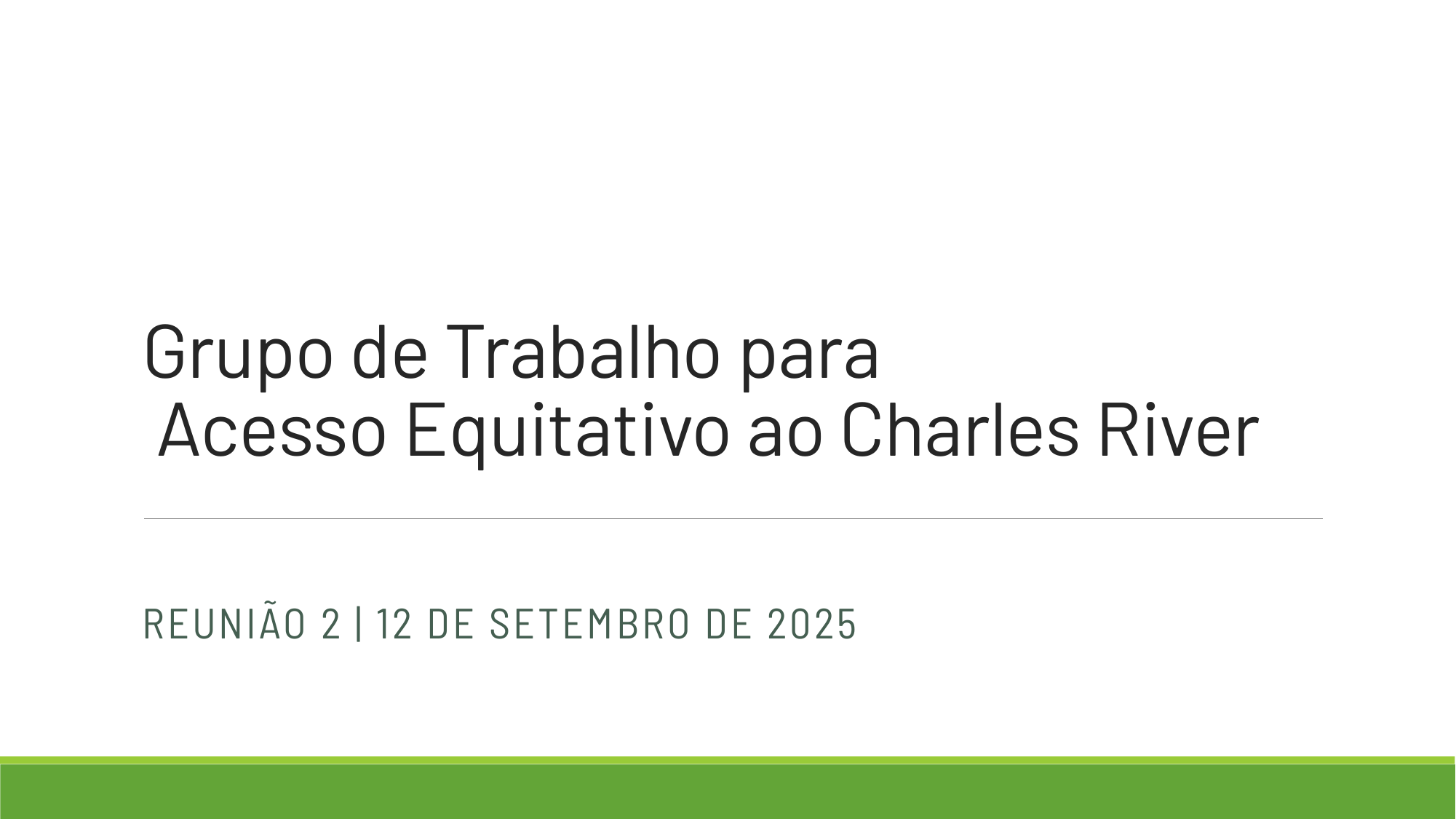

# Grupo de Trabalho para Acesso Equitativo ao Charles River

Reunião 2 | 12 de Setembro de 2025